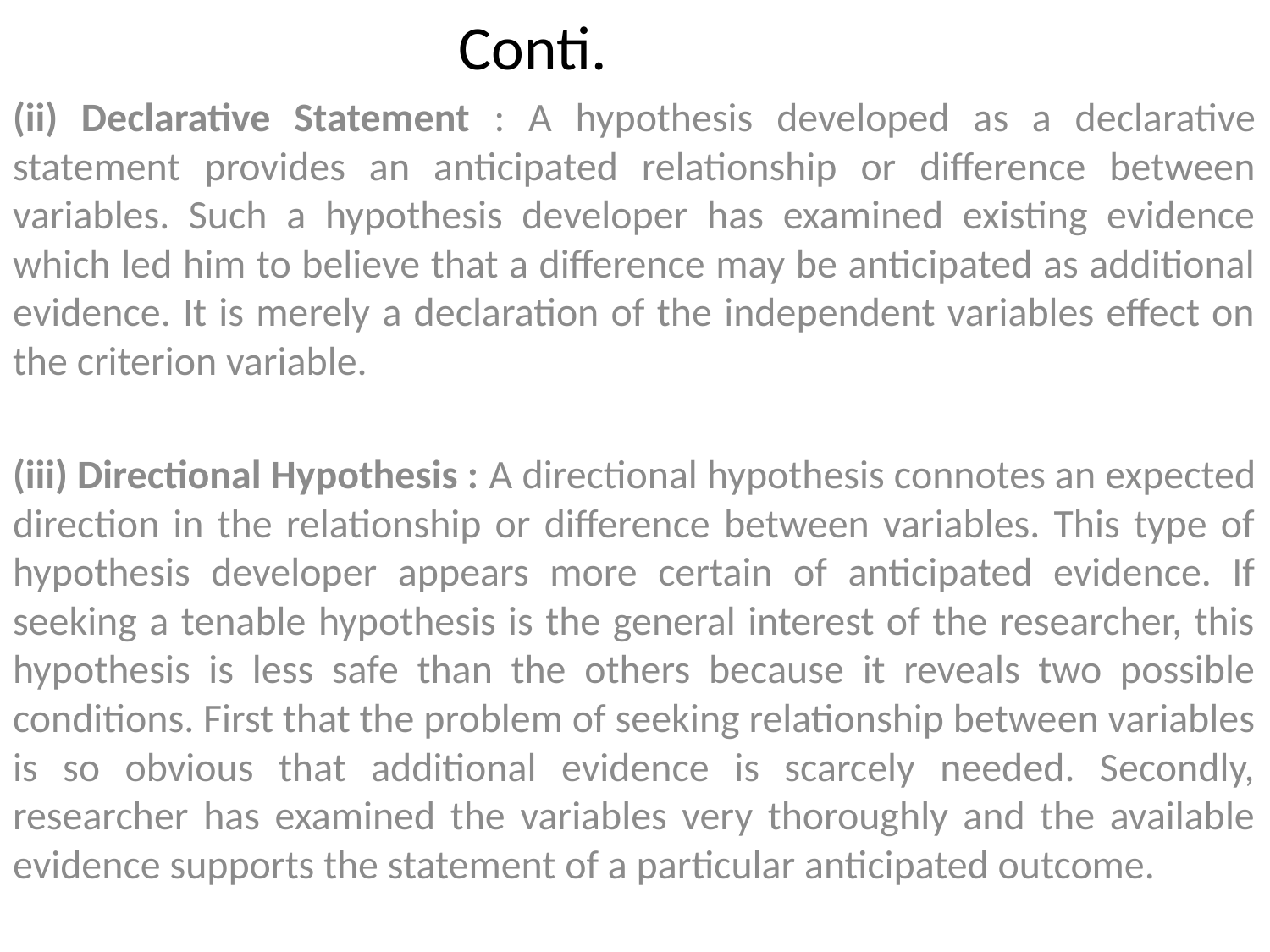

# Conti.
(ii) Declarative Statement : A hypothesis developed as a declarative statement provides an anticipated relationship or difference between variables. Such a hypothesis developer has examined existing evidence which led him to believe that a difference may be anticipated as additional evidence. It is merely a declaration of the independent variables effect on the criterion variable.

(iii) Directional Hypothesis : A directional hypothesis connotes an expected direction in the relationship or difference between variables. This type of hypothesis developer appears more certain of anticipated evidence. If seeking a tenable hypothesis is the general interest of the researcher, this hypothesis is less safe than the others because it reveals two possible conditions. First that the problem of seeking relationship between variables is so obvious that additional evidence is scarcely needed. Secondly, researcher has examined the variables very thoroughly and the available evidence supports the statement of a particular anticipated outcome.